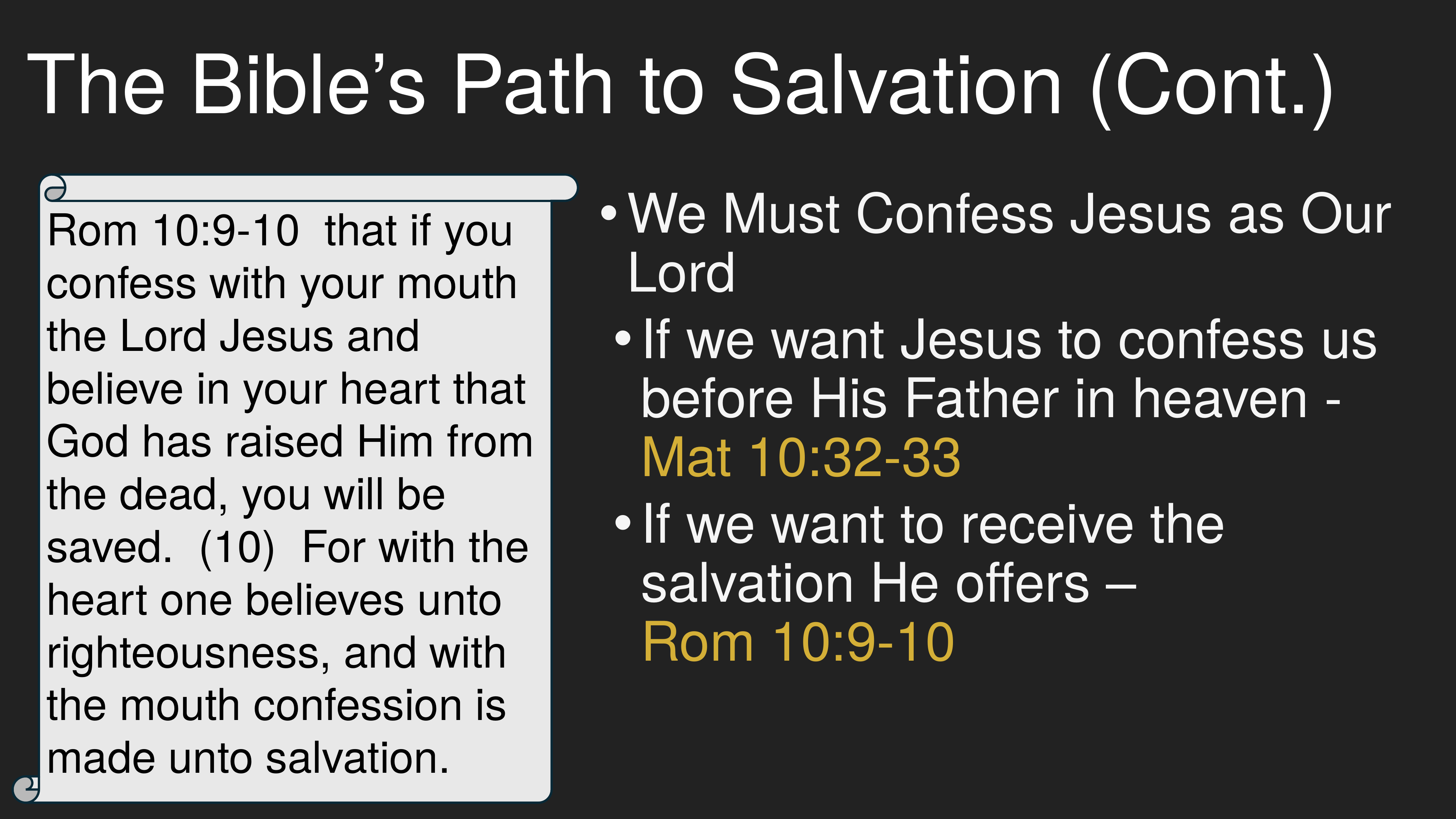

# The Bible’s Path to Salvation (Cont.)
We Must Confess Jesus as Our Lord
If we want Jesus to confess us before His Father in heaven - Mat 10:32-33
If we want to receive the salvation He offers –
Rom 10:9-10
Rom 10:9-10  that if you confess with your mouth the Lord Jesus and believe in your heart that God has raised Him from the dead, you will be saved.  (10)  For with the heart one believes unto righteousness, and with the mouth confession is made unto salvation.